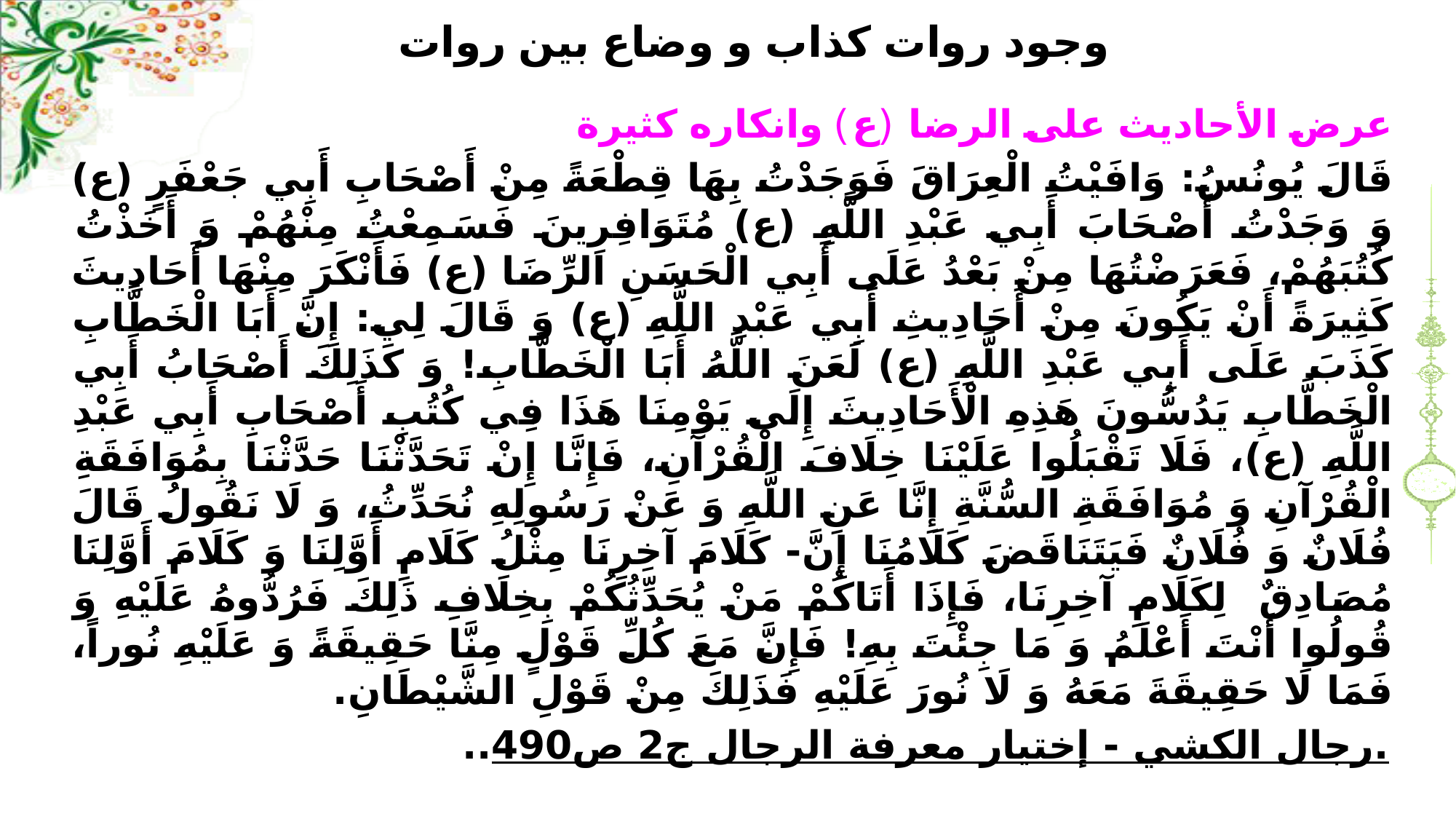

# وجود روات كذاب و وضاع بين روات
عرض الأحاديث علی الرضا (ع) وانكاره كثيرة
قَالَ يُونُسُ: وَافَيْتُ الْعِرَاقَ فَوَجَدْتُ بِهَا قِطْعَةً مِنْ أَصْحَابِ أَبِي جَعْفَرٍ (ع) وَ وَجَدْتُ أَصْحَابَ أَبِي عَبْدِ اللَّهِ (ع) مُتَوَافِرِينَ فَسَمِعْتُ مِنْهُمْ وَ أَخَذْتُ كُتُبَهُمْ، فَعَرَضْتُهَا مِنْ بَعْدُ عَلَى أَبِي الْحَسَنِ الرِّضَا (ع) فَأَنْكَرَ مِنْهَا أَحَادِيثَ كَثِيرَةً أَنْ يَكُونَ مِنْ أَحَادِيثِ أَبِي عَبْدِ اللَّهِ (ع) وَ قَالَ لِي: إِنَّ أَبَا الْخَطَّابِ كَذَبَ عَلَى أَبِي عَبْدِ اللَّهِ (ع) لَعَنَ اللَّهُ أَبَا الْخَطَّابِ! وَ كَذَلِكَ أَصْحَابُ أَبِي الْخَطَّابِ يَدُسُّونَ هَذِهِ الْأَحَادِيثَ إِلَى يَوْمِنَا هَذَا فِي كُتُبِ أَصْحَابِ أَبِي عَبْدِ اللَّهِ (ع)، فَلَا تَقْبَلُوا عَلَيْنَا خِلَافَ الْقُرْآنِ، فَإِنَّا إِنْ تَحَدَّثْنَا حَدَّثْنَا بِمُوَافَقَةِ الْقُرْآنِ وَ مُوَافَقَةِ السُّنَّةِ إِنَّا عَنِ اللَّهِ وَ عَنْ رَسُولِهِ نُحَدِّثُ، وَ لَا نَقُولُ قَالَ فُلَانٌ وَ فُلَانٌ فَيَتَنَاقَضَ كَلَامُنَا إِنَّ- كَلَامَ آخِرِنَا مِثْلُ كَلَامِ أَوَّلِنَا وَ كَلَامَ أَوَّلِنَا مُصَادِقٌ‏  لِكَلَامِ آخِرِنَا، فَإِذَا أَتَاكُمْ مَنْ يُحَدِّثُكُمْ بِخِلَافِ ذَلِكَ فَرُدُّوهُ عَلَيْهِ وَ قُولُوا أَنْتَ أَعْلَمُ وَ مَا جِئْتَ بِهِ! فَإِنَّ مَعَ كُلِّ قَوْلٍ مِنَّا حَقِيقَةً وَ عَلَيْهِ نُوراً، فَمَا لَا حَقِيقَةَ مَعَهُ وَ لَا نُورَ عَلَيْهِ فَذَلِكَ مِنْ قَوْلِ الشَّيْطَانِ.
رجال الكشي - إختيار معرفة الرجال ج2 ص490...